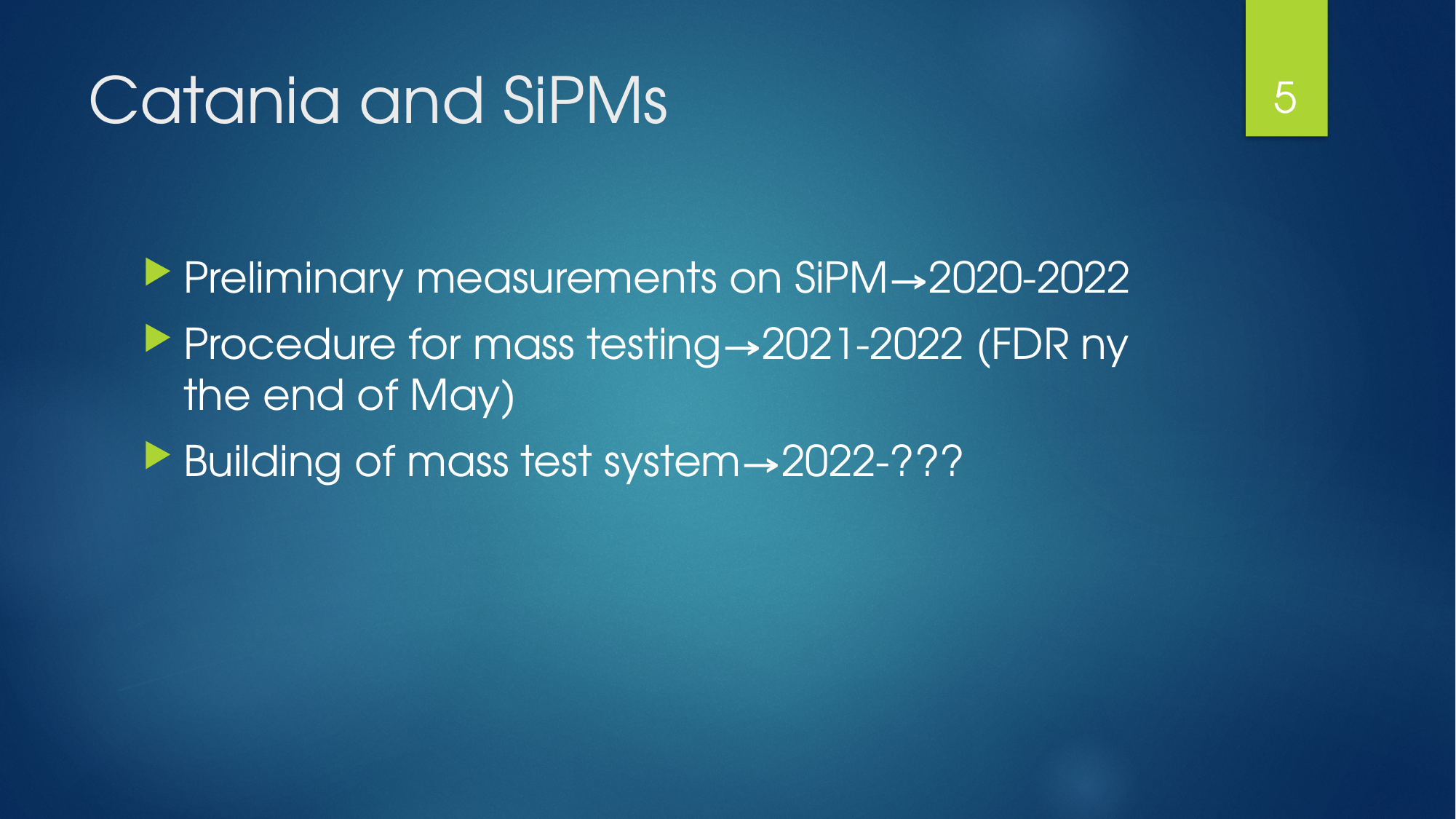

5
# Catania and SiPMs
Preliminary measurements on SiPM→2020-2022
Procedure for mass testing→2021-2022 (FDR ny the end of May)
Building of mass test system→2022-???